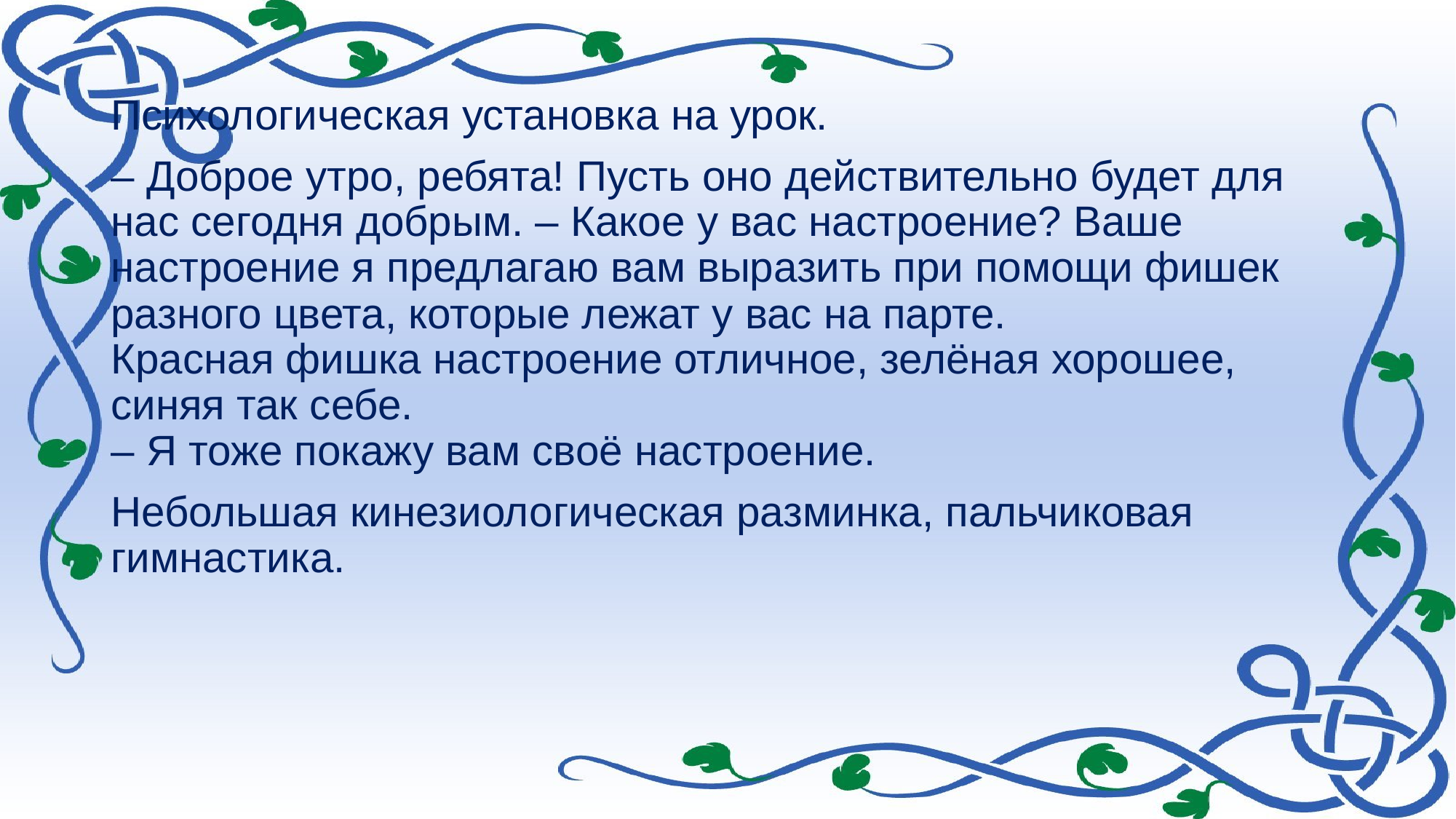

Психологическая установка на урок.
– Доброе утро, ребята! Пусть оно действительно будет для нас сегодня добрым. – Какое у вас настроение? Ваше настроение я предлагаю вам выразить при помощи фишек разного цвета, которые лежат у вас на парте.
Красная фишка настроение отличное, зелёная хорошее, синяя так себе.
– Я тоже покажу вам своё настроение.
Небольшая кинезиологическая разминка, пальчиковая гимнастика.